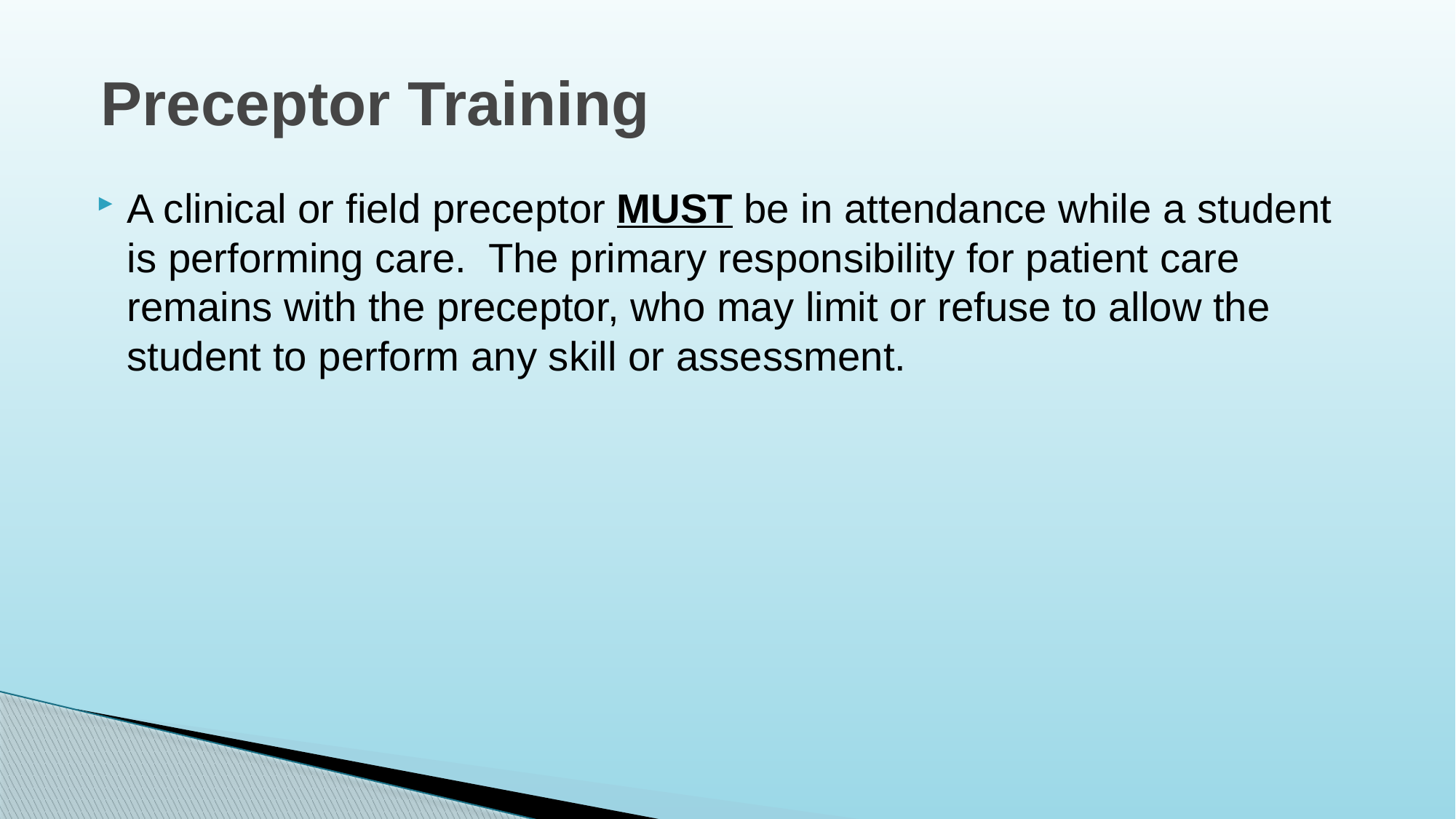

# Preceptor Training
A clinical or field preceptor MUST be in attendance while a student is performing care.  The primary responsibility for patient care remains with the preceptor, who may limit or refuse to allow the student to perform any skill or assessment.